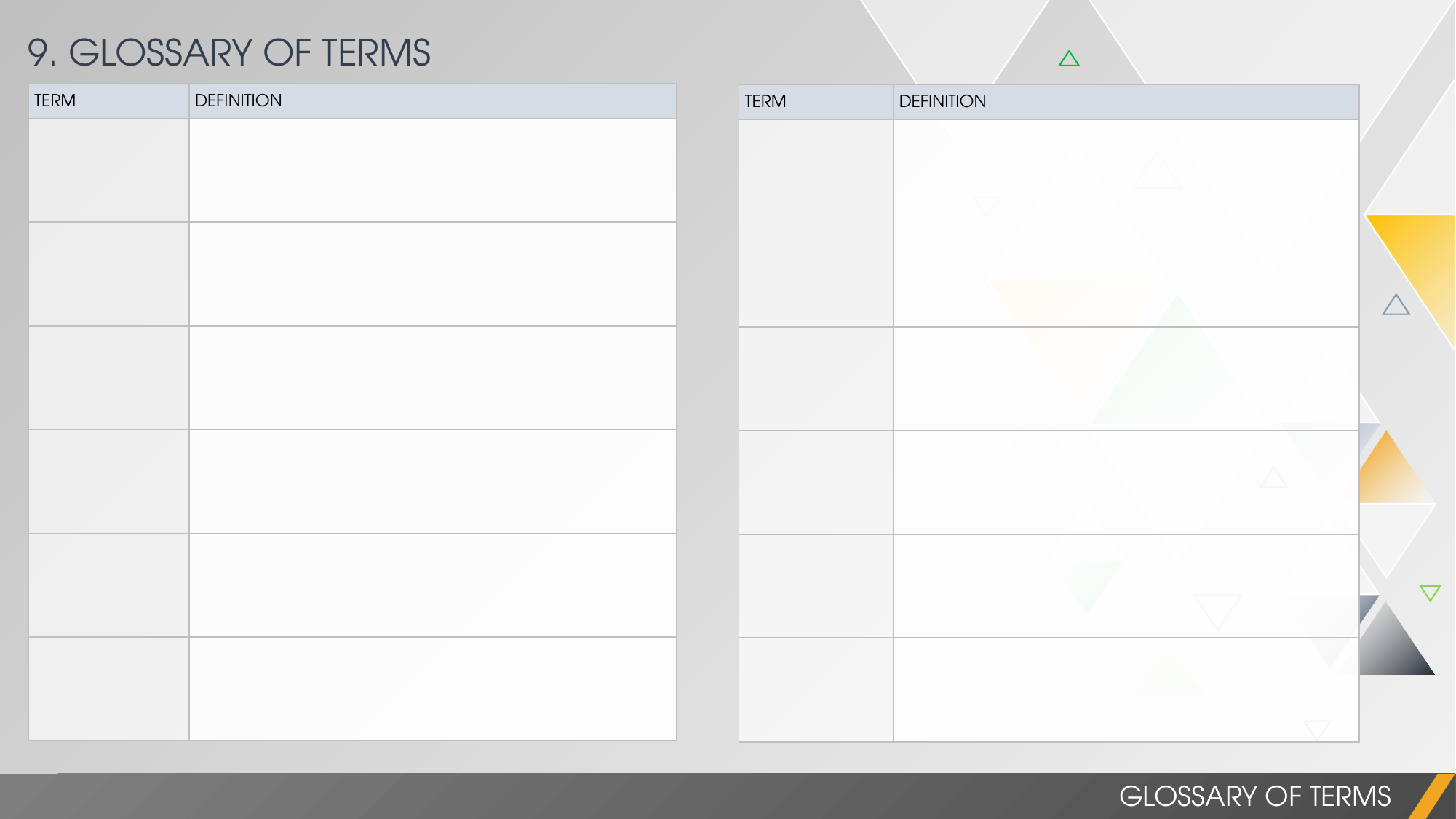

9. GLOSSARY OF TERMS
| TERM | DEFINITION |
| --- | --- |
|  |  |
|  |  |
|  |  |
|  |  |
|  |  |
|  |  |
| TERM | DEFINITION |
| --- | --- |
|  |  |
|  |  |
|  |  |
|  |  |
|  |  |
|  |  |
PROJECT REPORT
GLOSSARY OF TERMS